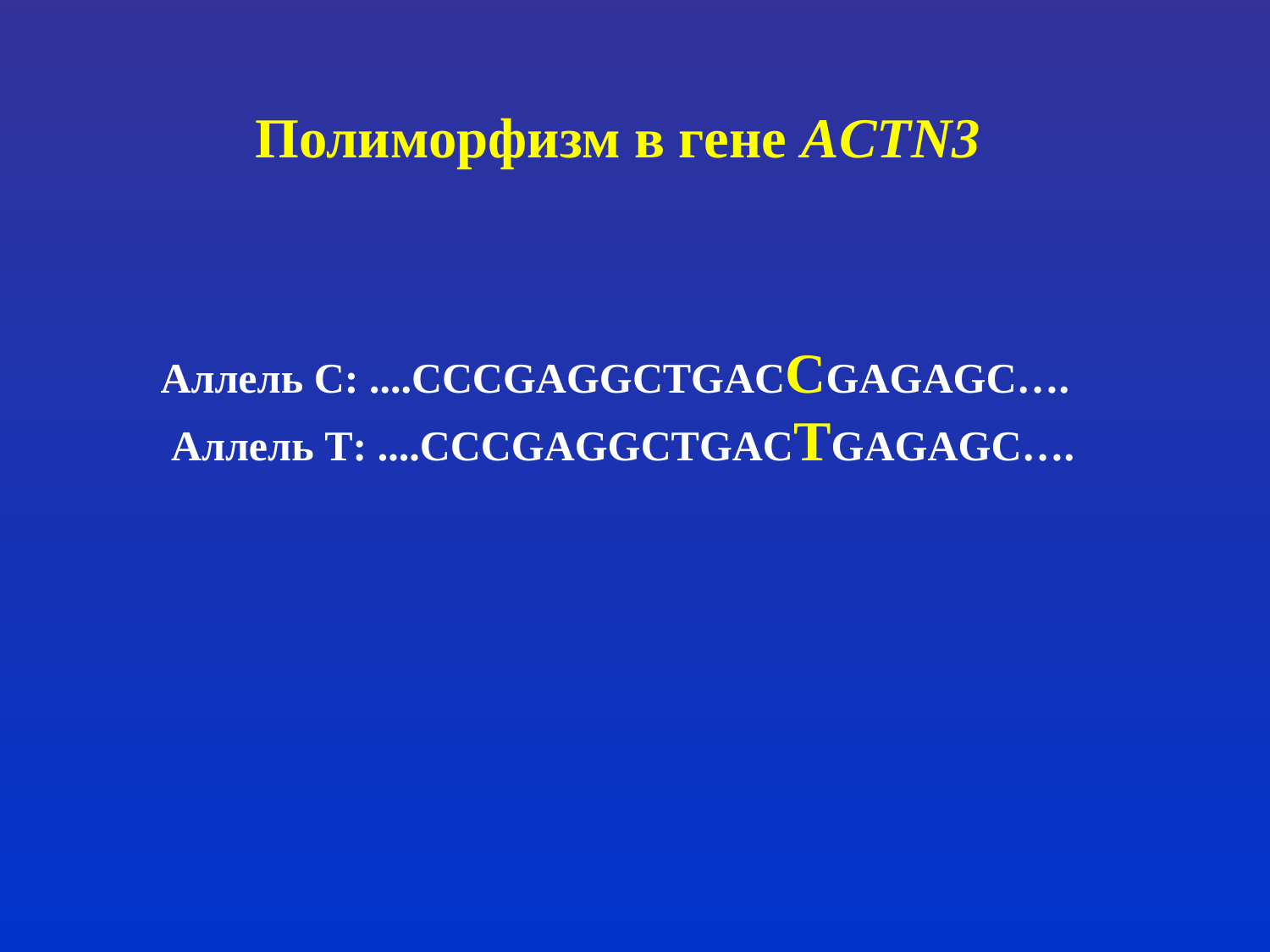

# Полиморфизм в гене ACTN3
Аллель C: ....CCCGAGGCTGACCGAGAGC….
 Аллель T: ....CCCGAGGCTGACTGAGAGC….